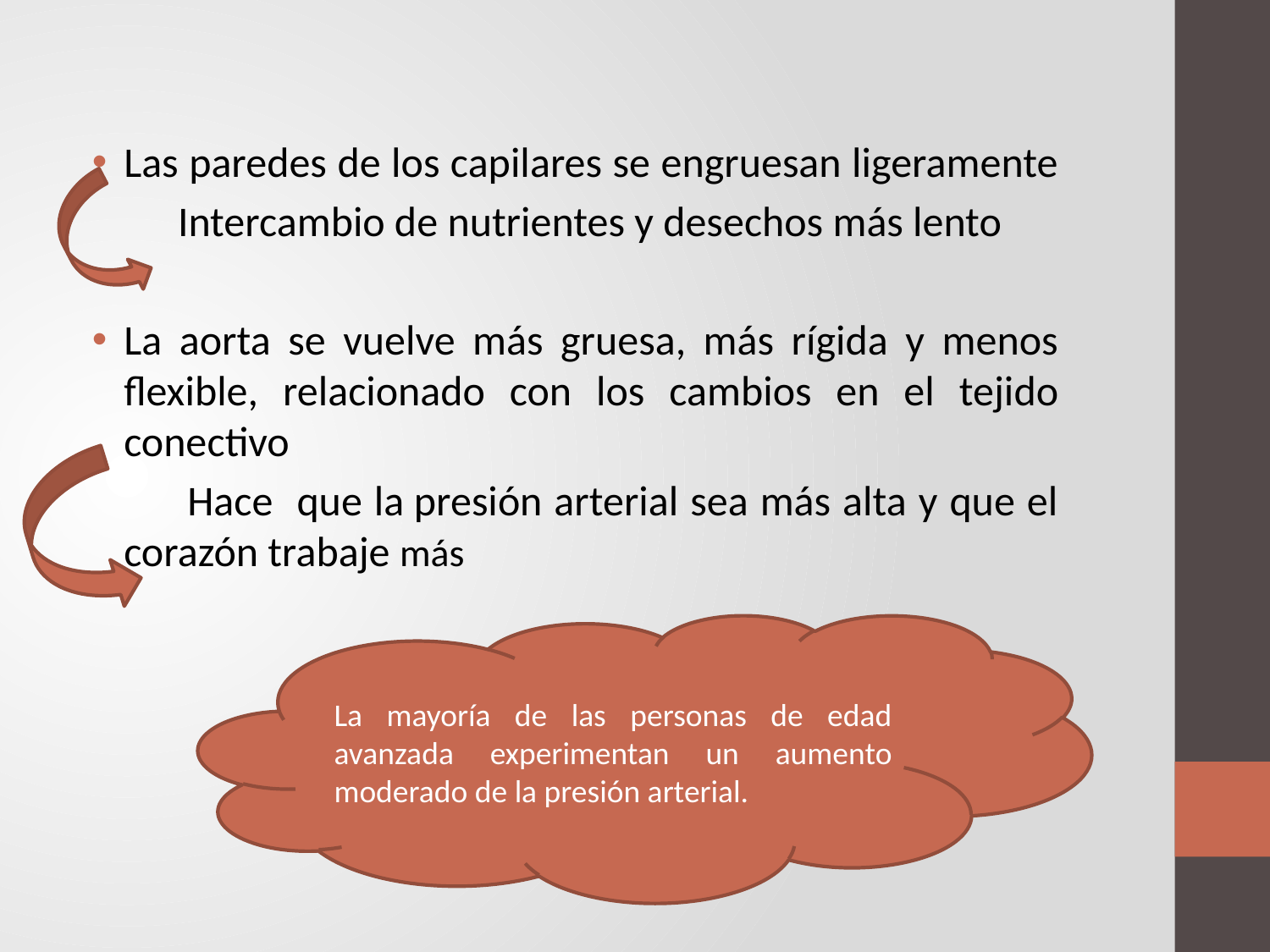

Las paredes de los capilares se engruesan ligeramente
         Intercambio de nutrientes y desechos más lento

La aorta se vuelve más gruesa, más rígida y menos flexible, relacionado con los cambios en el tejido conectivo
        Hace  que la presión arterial sea más alta y que el corazón trabaje más

La mayoría de las personas de edad avanzada experimentan un aumento moderado de la presión arterial.